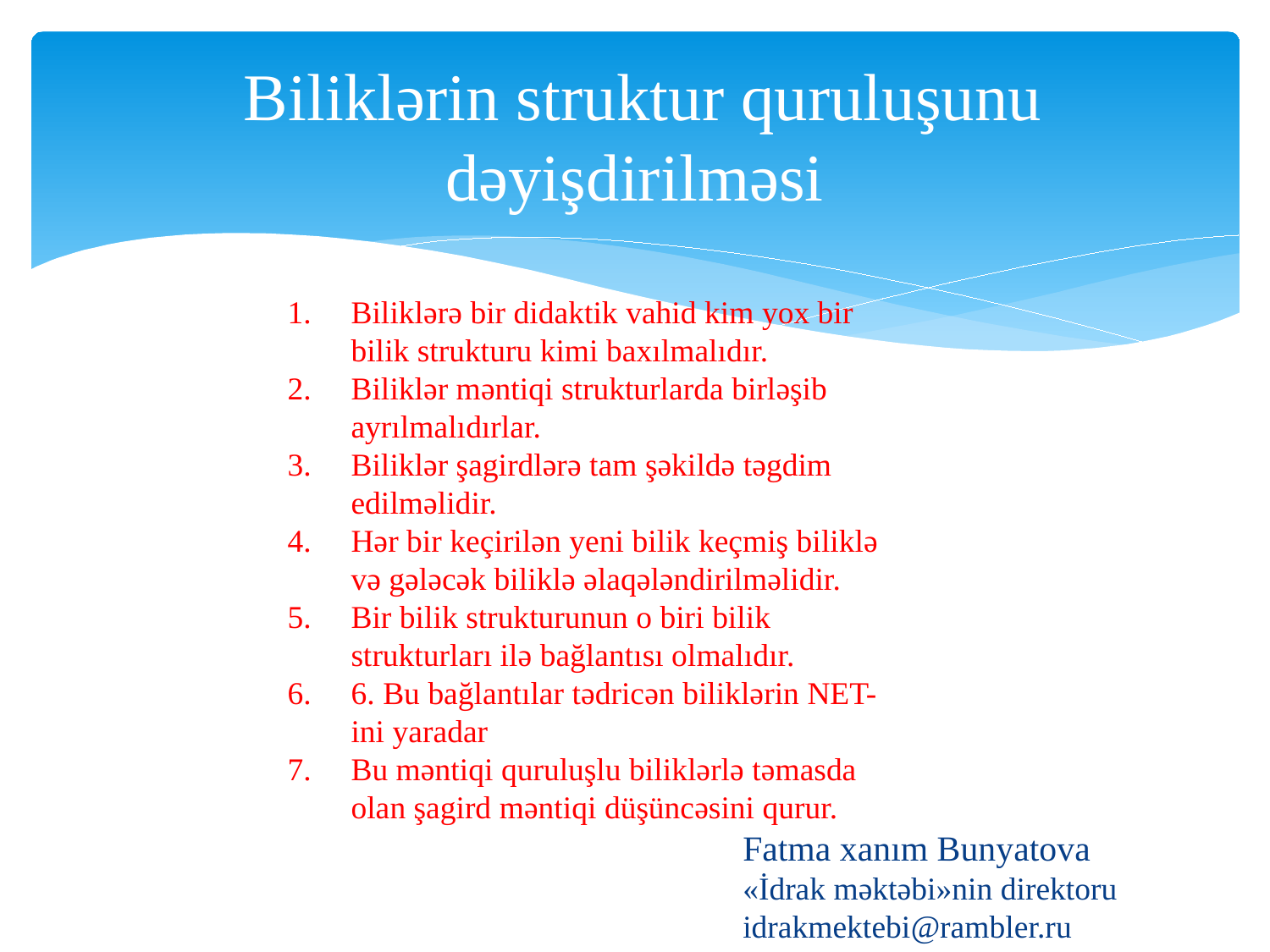

# Biliklərin struktur quruluşunu dəyişdirilməsi
Biliklərə bir didaktik vahid kim yox bir bilik strukturu kimi baxılmalıdır.
Biliklər məntiqi strukturlarda birləşib ayrılmalıdırlar.
Biliklər şagirdlərə tam şəkildə təgdim edilməlidir.
Hər bir keçirilən yeni bilik keçmiş biliklə və gələcək biliklə əlaqələndirilməlidir.
Bir bilik strukturunun o biri bilik strukturları ilə bağlantısı olmalıdır.
6. Bu bağlantılar tədricən biliklərin NET-ini yaradar
Bu məntiqi quruluşlu biliklərlə təmasda olan şagird məntiqi düşüncəsini qurur.
Fatma xanım Bunyatova
«İdrak məktəbi»nin direktoru  idrakmektebi@rambler.ru